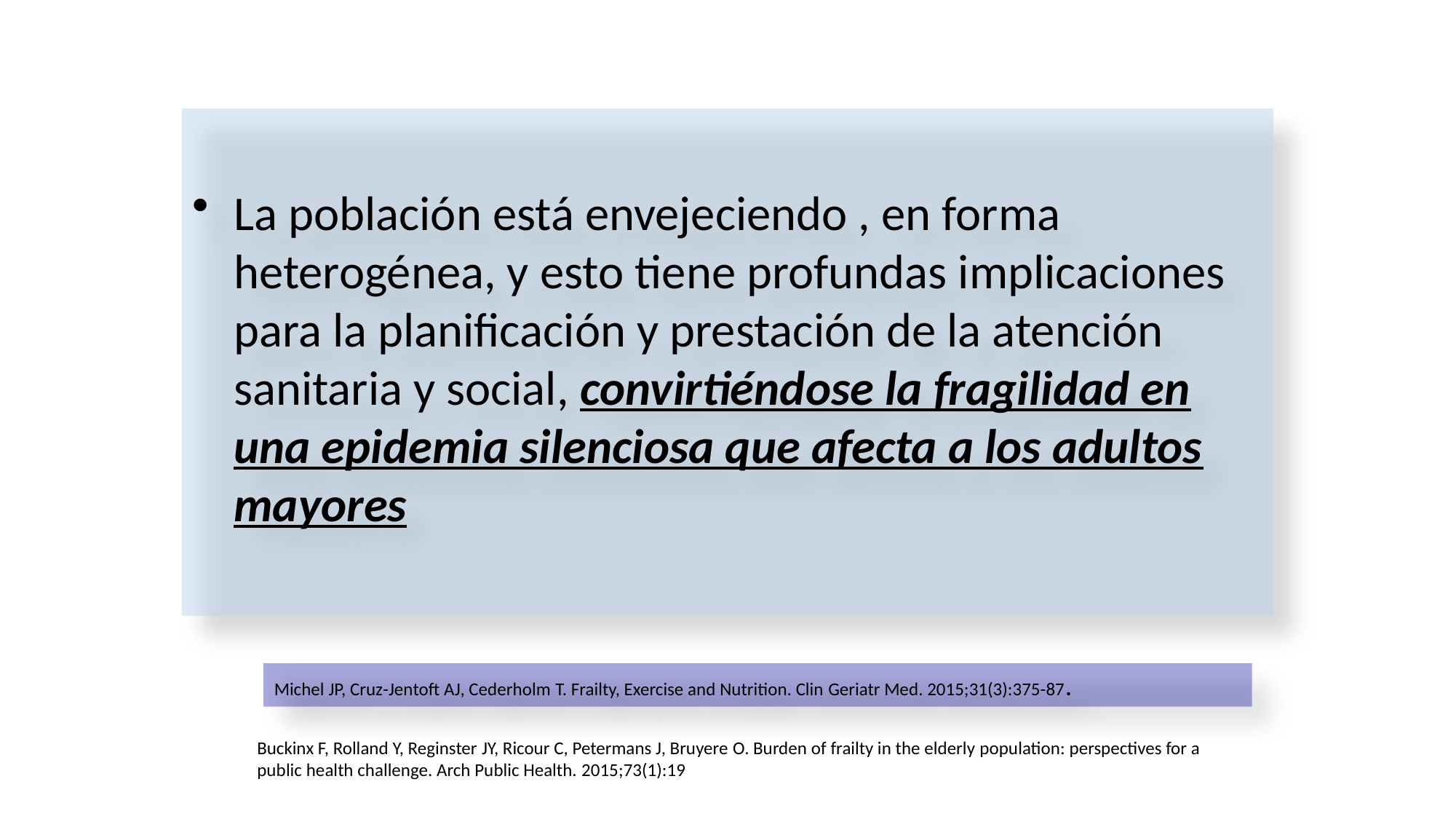

#

La población está envejeciendo , en forma heterogénea, y esto tiene profundas implicaciones para la planificación y prestación de la atención sanitaria y social, convirtiéndose la fragilidad en una epidemia silenciosa que afecta a los adultos mayores

Michel JP, Cruz-Jentoft AJ, Cederholm T. Frailty, Exercise and Nutrition. Clin Geriatr Med. 2015;31(3):375-87.
Buckinx F, Rolland Y, Reginster JY, Ricour C, Petermans J, Bruyere O. Burden of frailty in the elderly population: perspectives for a public health challenge. Arch Public Health. 2015;73(1):19